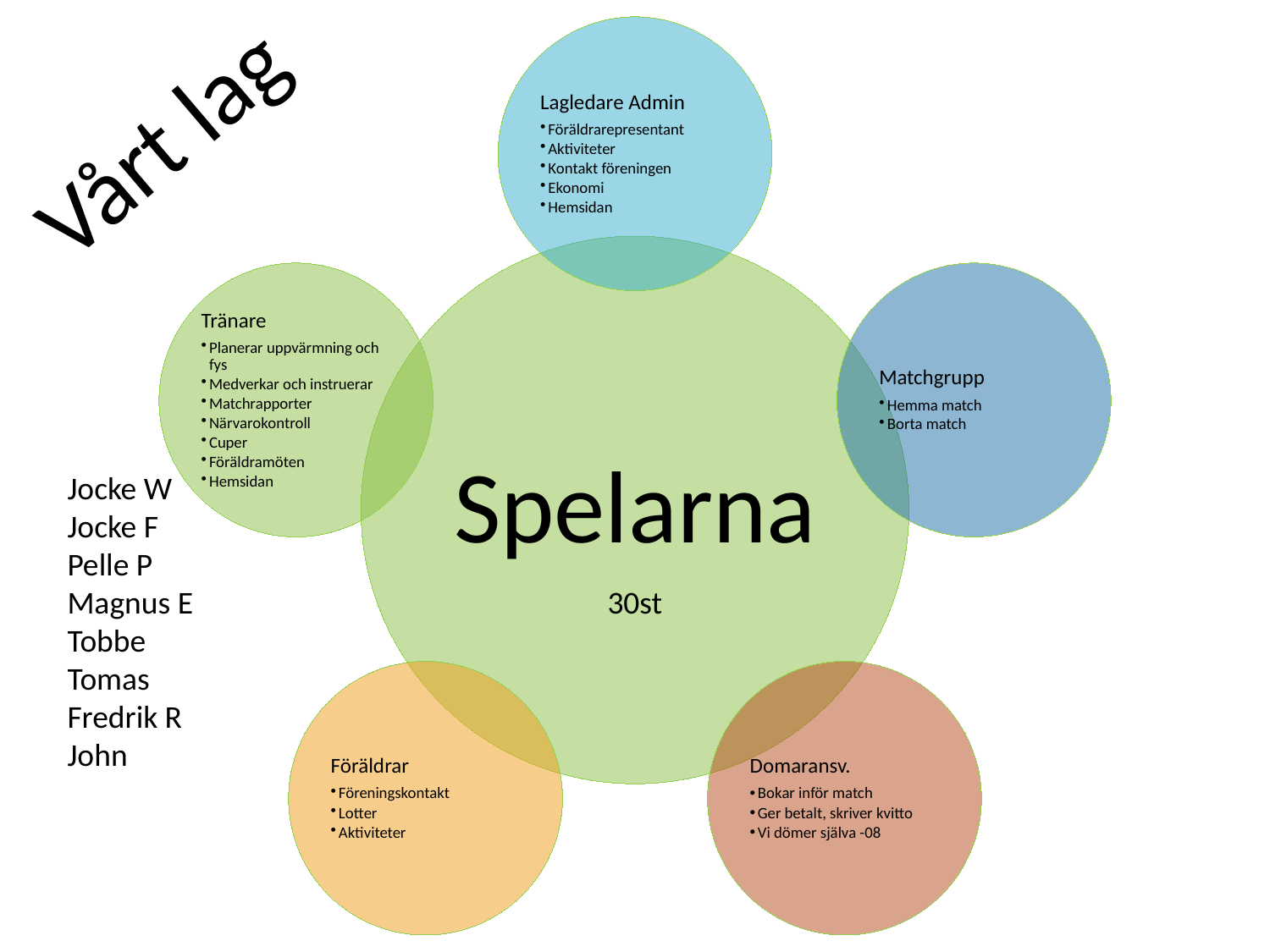

Spelarna
Lagledare Admin
Föräldrarepresentant
Aktiviteter
Kontakt föreningen
Ekonomi
Hemsidan
Matchgrupp
Hemma match
Borta match
Domaransv.
Bokar inför match
Ger betalt, skriver kvitto
Vi dömer själva -08
Föräldrar
Föreningskontakt
Lotter
Aktiviteter
Tränare
Planerar uppvärmning och fys
Medverkar och instruerar
Matchrapporter
Närvarokontroll
Cuper
Föräldramöten
Hemsidan
Vårt lag

Jocke W
Jocke F
Pelle P
Magnus E
Tobbe
Tomas
Fredrik R
John
30st